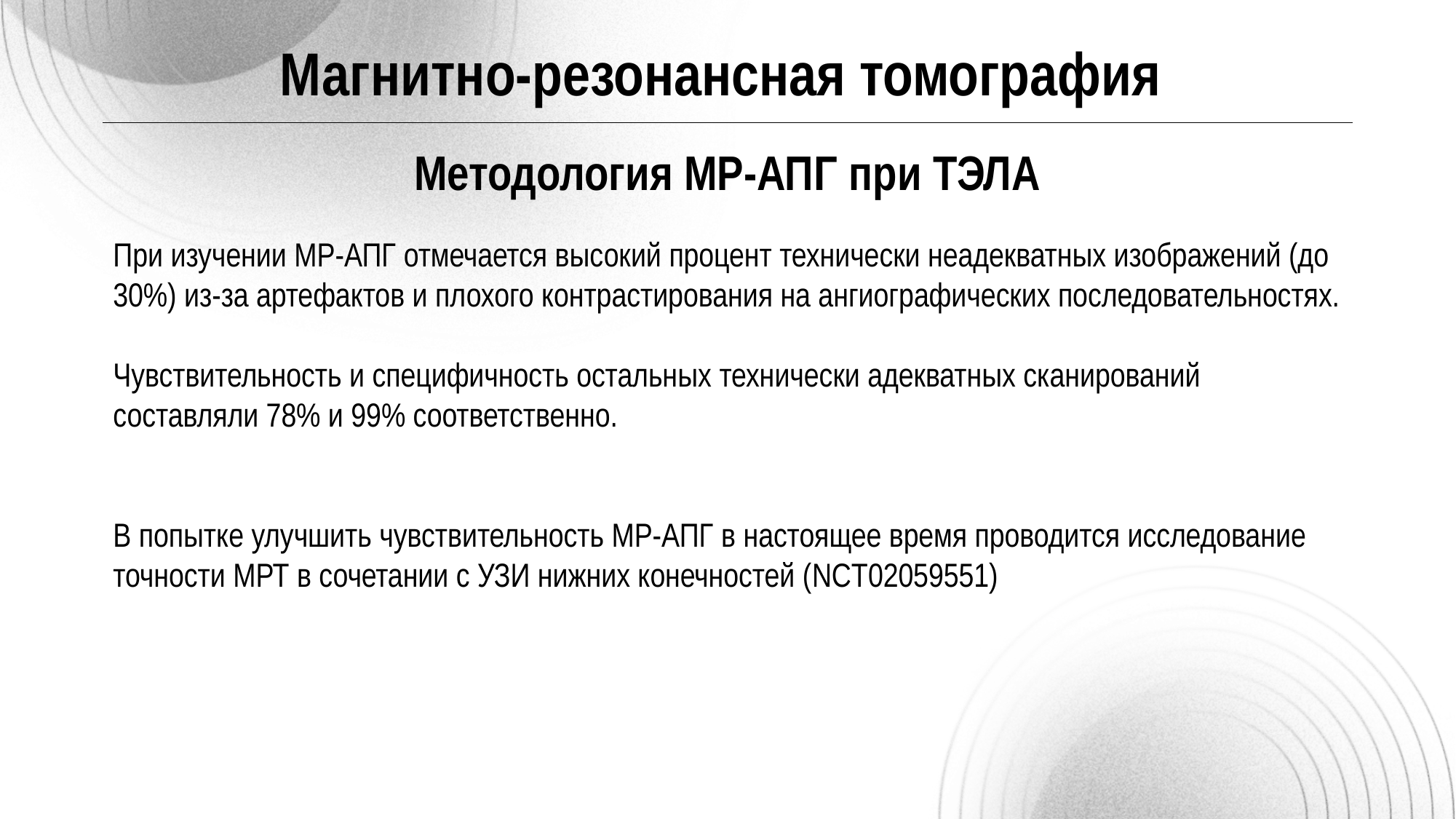

Магнитно-резонансная томография
Методология МР-АПГ при ТЭЛА
При изучении МР-АПГ отмечается высокий процент технически неадекватных изображений (до 30%) из-за артефактов и плохого контрастирования на ангиографических последовательностях.

Чувствительность и специфичность остальных технически адекватных сканирований составляли 78% и 99% соответственно.

В попытке улучшить чувствительность МР-АПГ в настоящее время проводится исследование точности МРТ в сочетании с УЗИ нижних конечностей (NCT02059551)